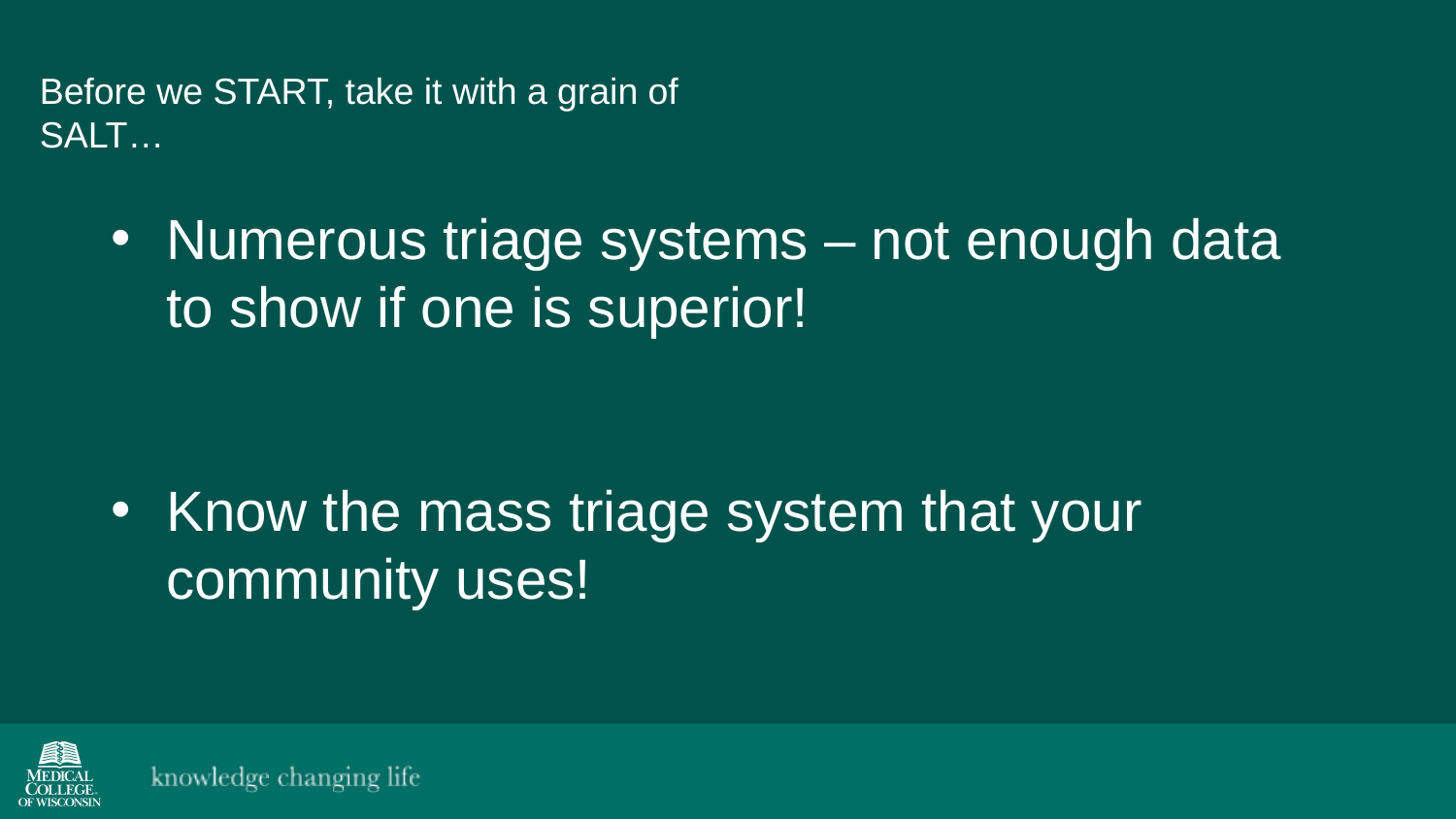

#

Before we START, take it with a grain of SALT…
Numerous triage systems – not enough data to show if one is superior!

Know the mass triage system that your community uses!